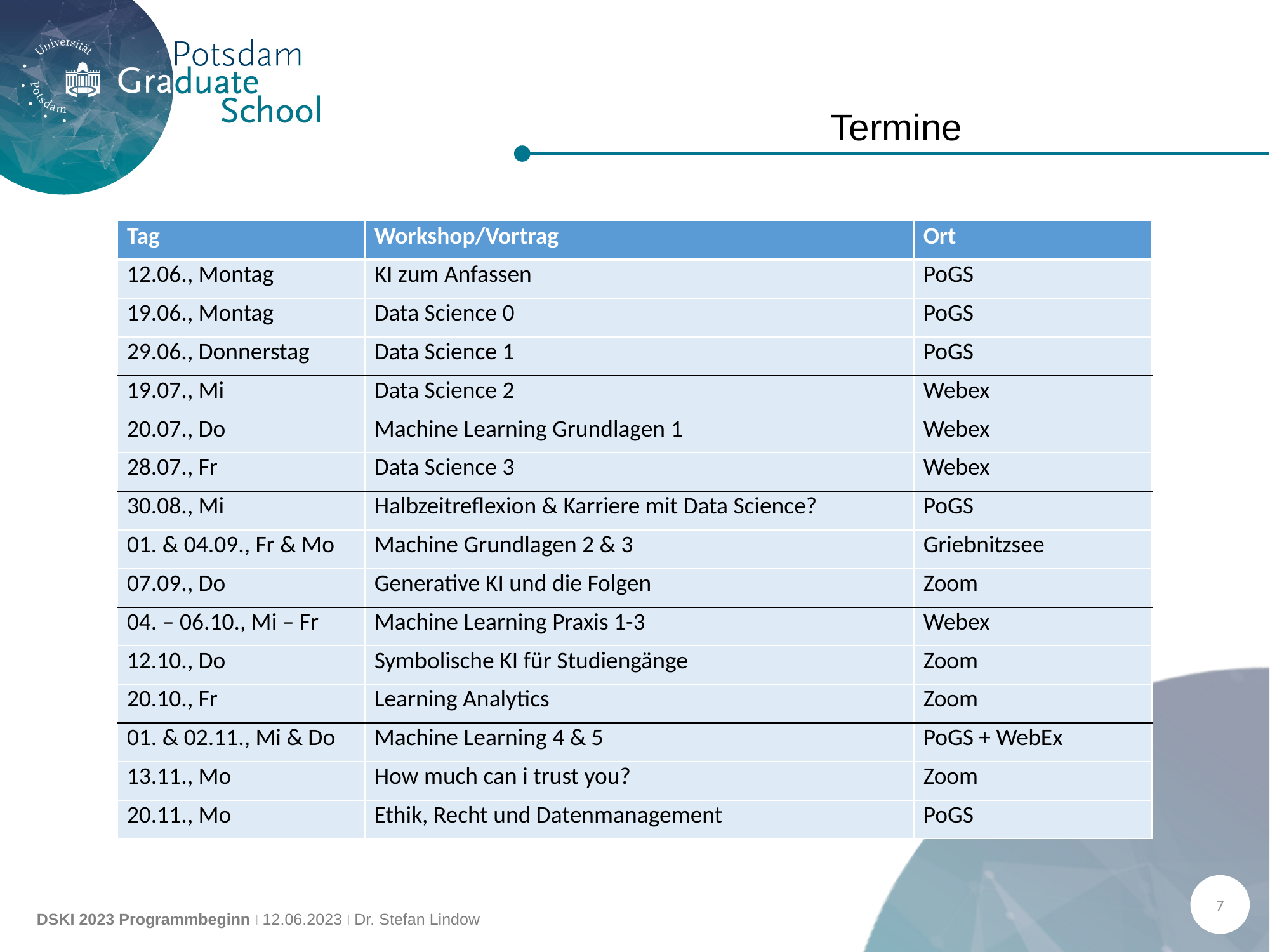

# Termine
| Tag | Workshop/Vortrag | Ort |
| --- | --- | --- |
| 12.06., Montag | KI zum Anfassen | PoGS |
| 19.06., Montag | Data Science 0 | PoGS |
| 29.06., Donnerstag | Data Science 1 | PoGS |
| 19.07., Mi | Data Science 2 | Webex |
| 20.07., Do | Machine Learning Grundlagen 1 | Webex |
| 28.07., Fr | Data Science 3 | Webex |
| 30.08., Mi | Halbzeitreflexion & Karriere mit Data Science? | PoGS |
| 01. & 04.09., Fr & Mo | Machine Grundlagen 2 & 3 | Griebnitzsee |
| 07.09., Do | Generative KI und die Folgen | Zoom |
| 04. – 06.10., Mi – Fr | Machine Learning Praxis 1-3 | Webex |
| 12.10., Do | Symbolische KI für Studiengänge | Zoom |
| 20.10., Fr | Learning Analytics | Zoom |
| 01. & 02.11., Mi & Do | Machine Learning 4 & 5 | PoGS + WebEx |
| 13.11., Mo | How much can i trust you? | Zoom |
| 20.11., Mo | Ethik, Recht und Datenmanagement | PoGS |
7